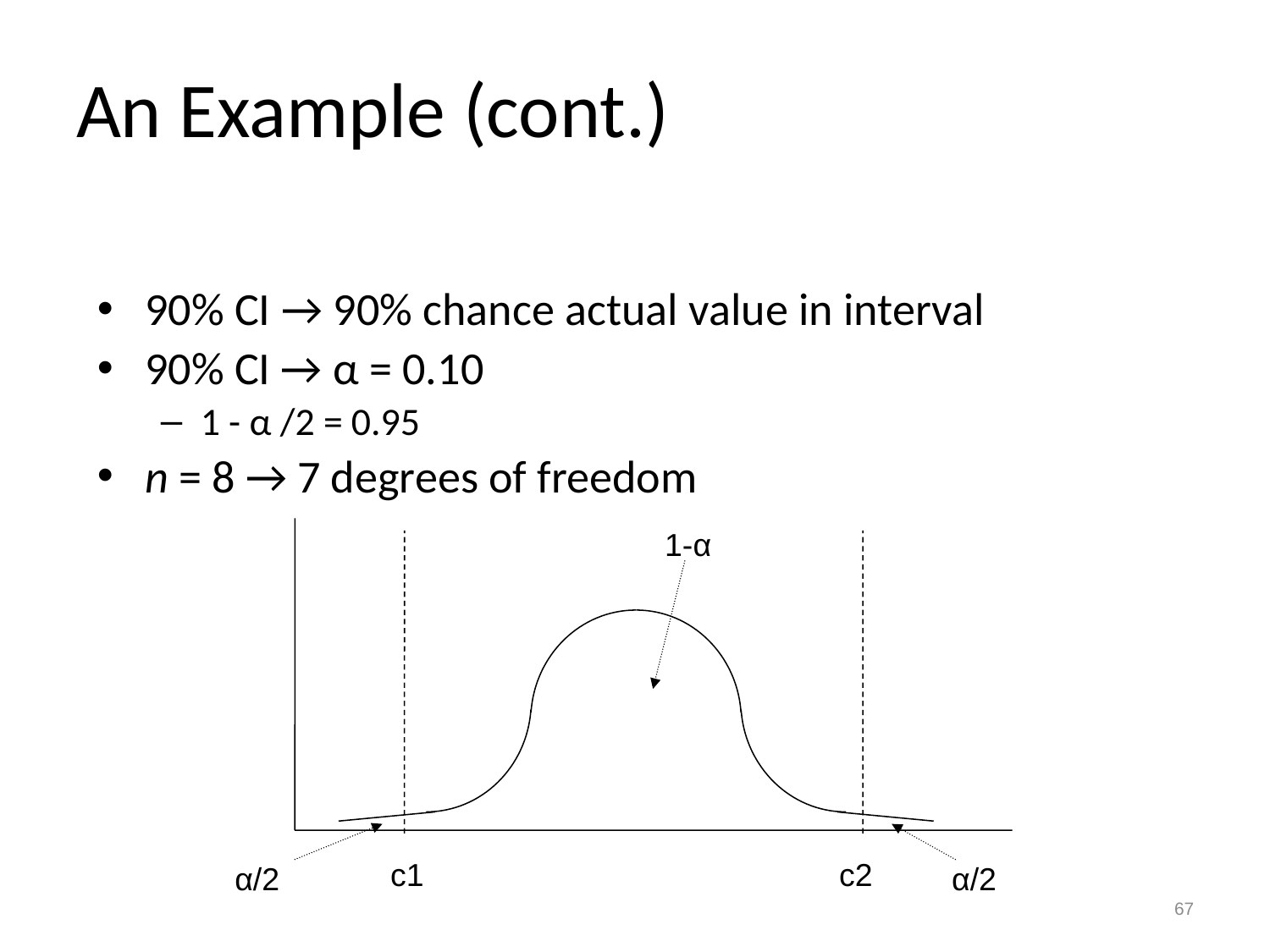

# An Example (cont.)
90% CI → 90% chance actual value in interval
90% CI → α = 0.10
1 - α /2 = 0.95
n = 8 → 7 degrees of freedom

1-α

c1
c2
α/2
α/2
67